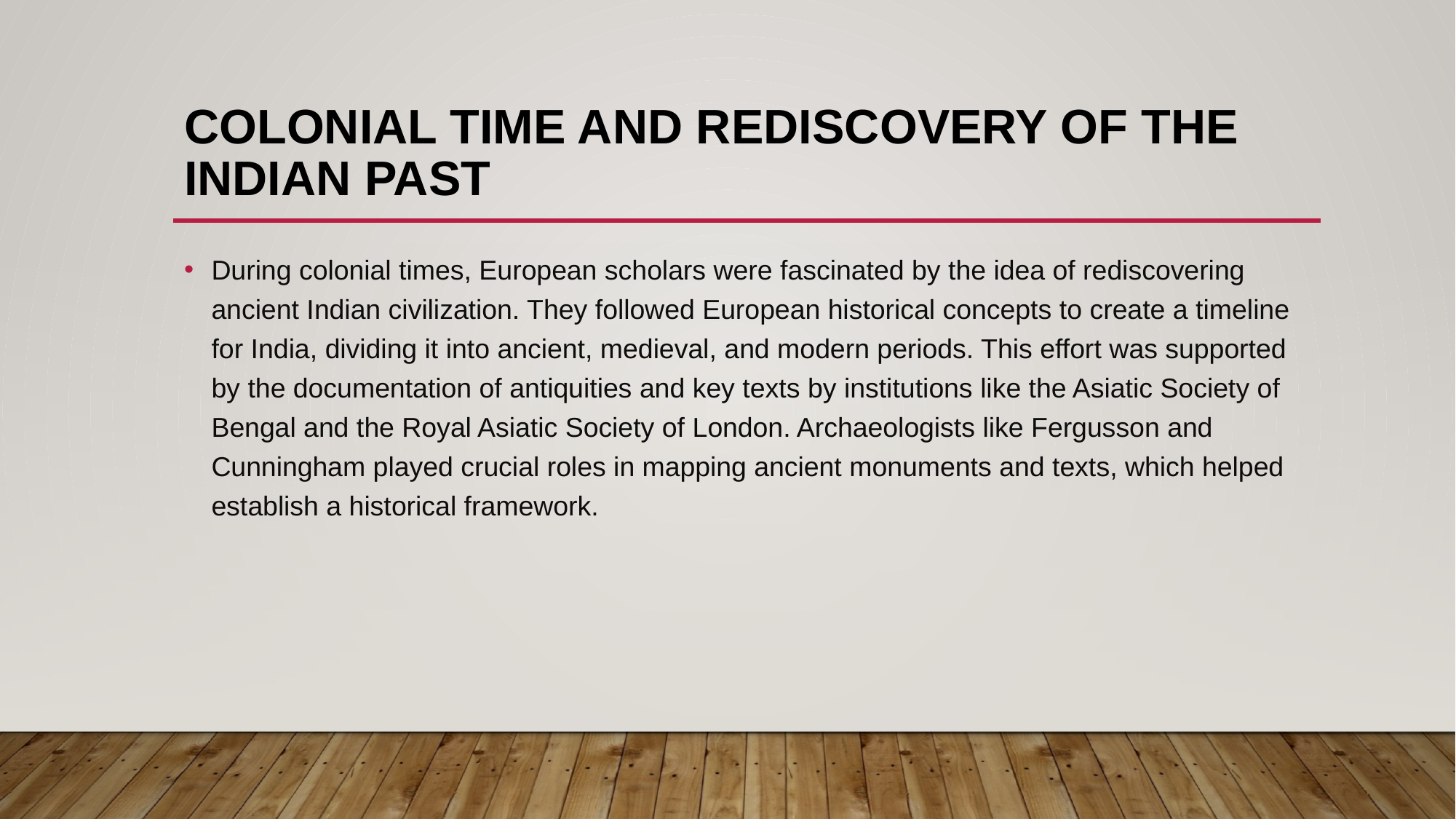

# Colonial Time and Rediscovery of the Indian Past
During colonial times, European scholars were fascinated by the idea of rediscovering ancient Indian civilization. They followed European historical concepts to create a timeline for India, dividing it into ancient, medieval, and modern periods. This effort was supported by the documentation of antiquities and key texts by institutions like the Asiatic Society of Bengal and the Royal Asiatic Society of London. Archaeologists like Fergusson and Cunningham played crucial roles in mapping ancient monuments and texts, which helped establish a historical framework.